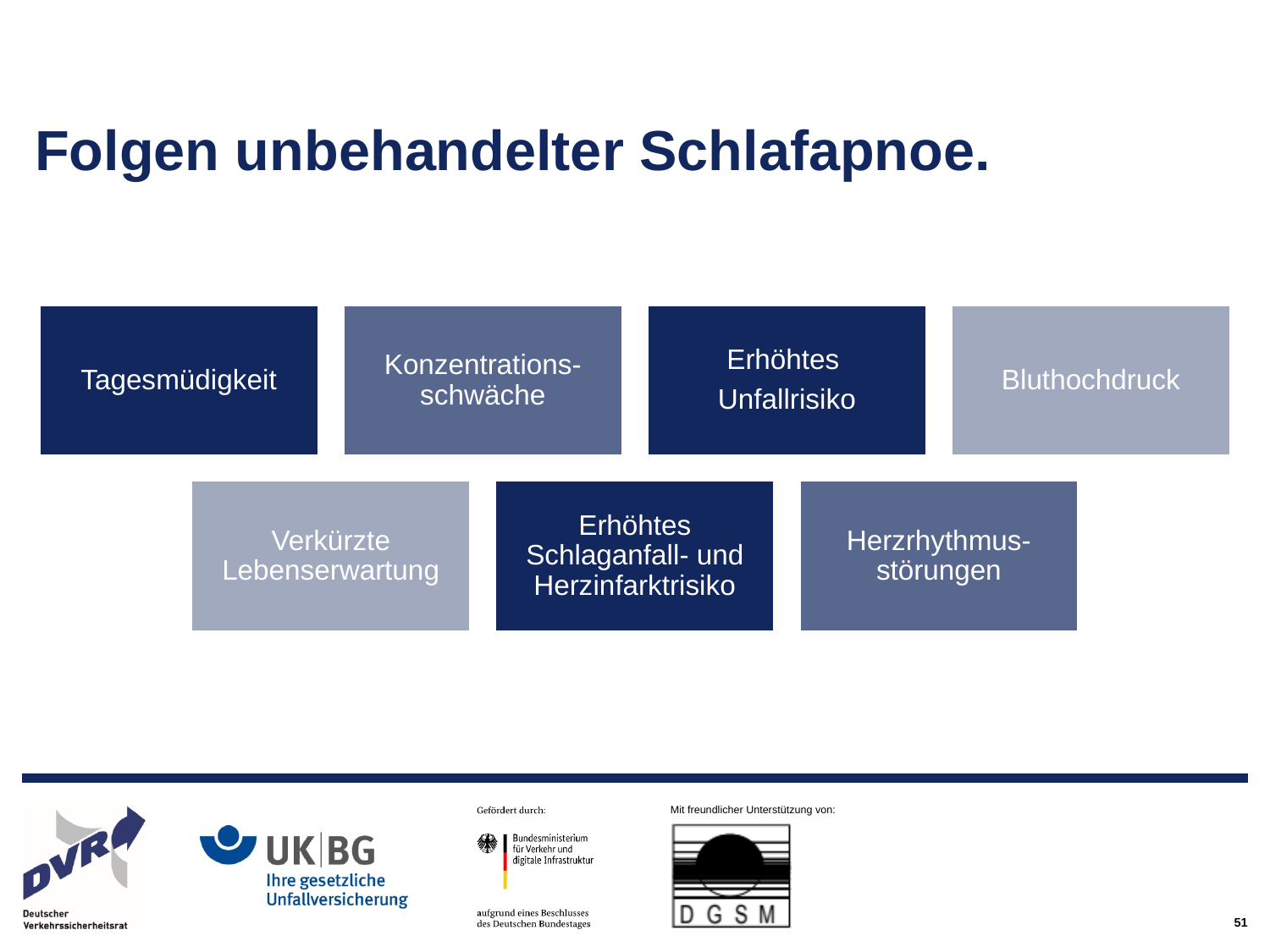

# Folgen unbehandelter Schlafapnoe.
Tagesmüdigkeit
Konzentrations-schwäche
Erhöhtes
Unfallrisiko
Bluthochdruck
Verkürzte Lebenserwartung
Erhöhtes Schlaganfall- und Herzinfarktrisiko
Herzrhythmus-störungen
51